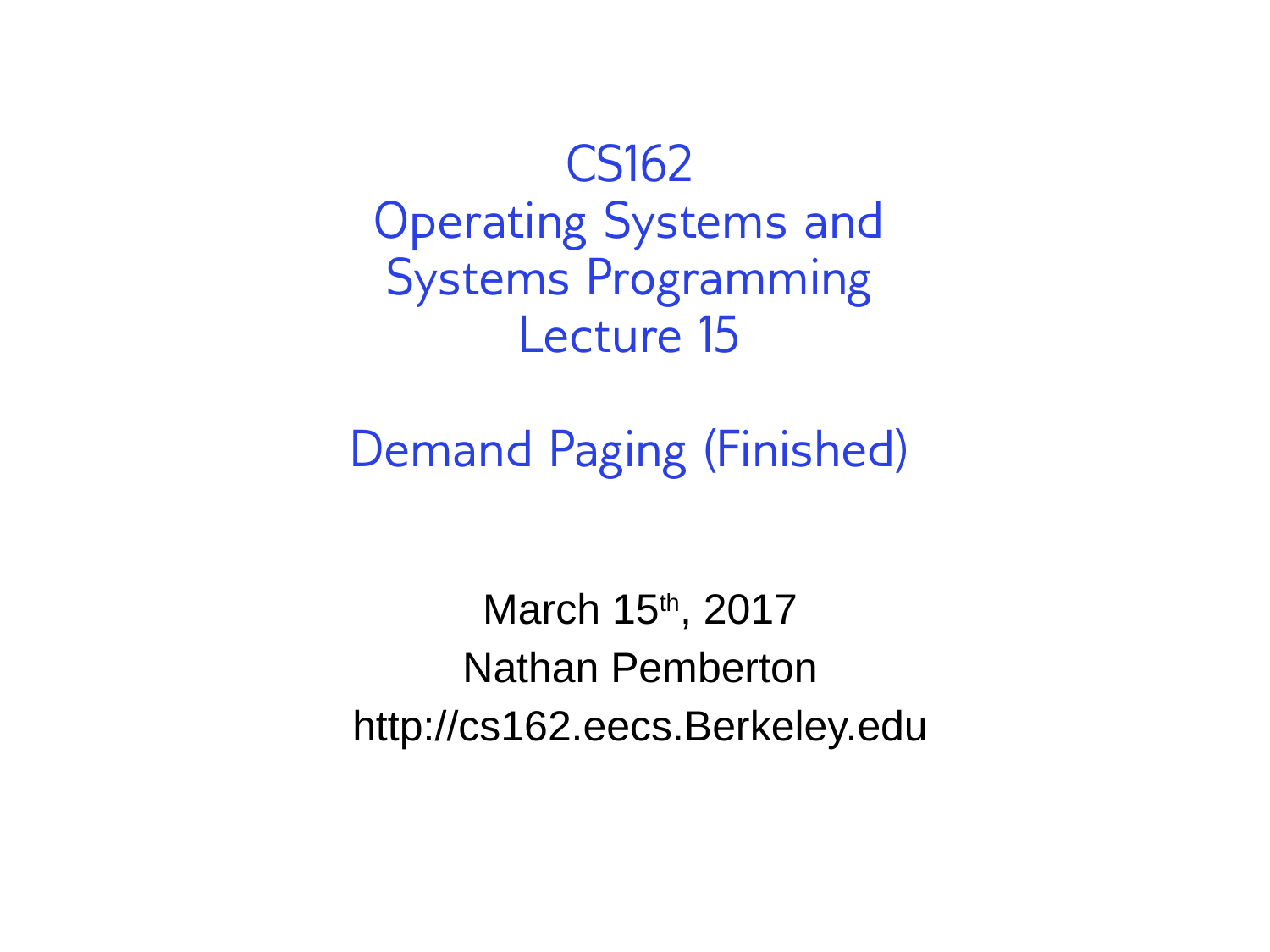

# CS162 Operating Systems and Systems Programming Lecture 15 Demand Paging (Finished)
March 15th, 2017
Nathan Pemberton
http://cs162.eecs.Berkeley.edu